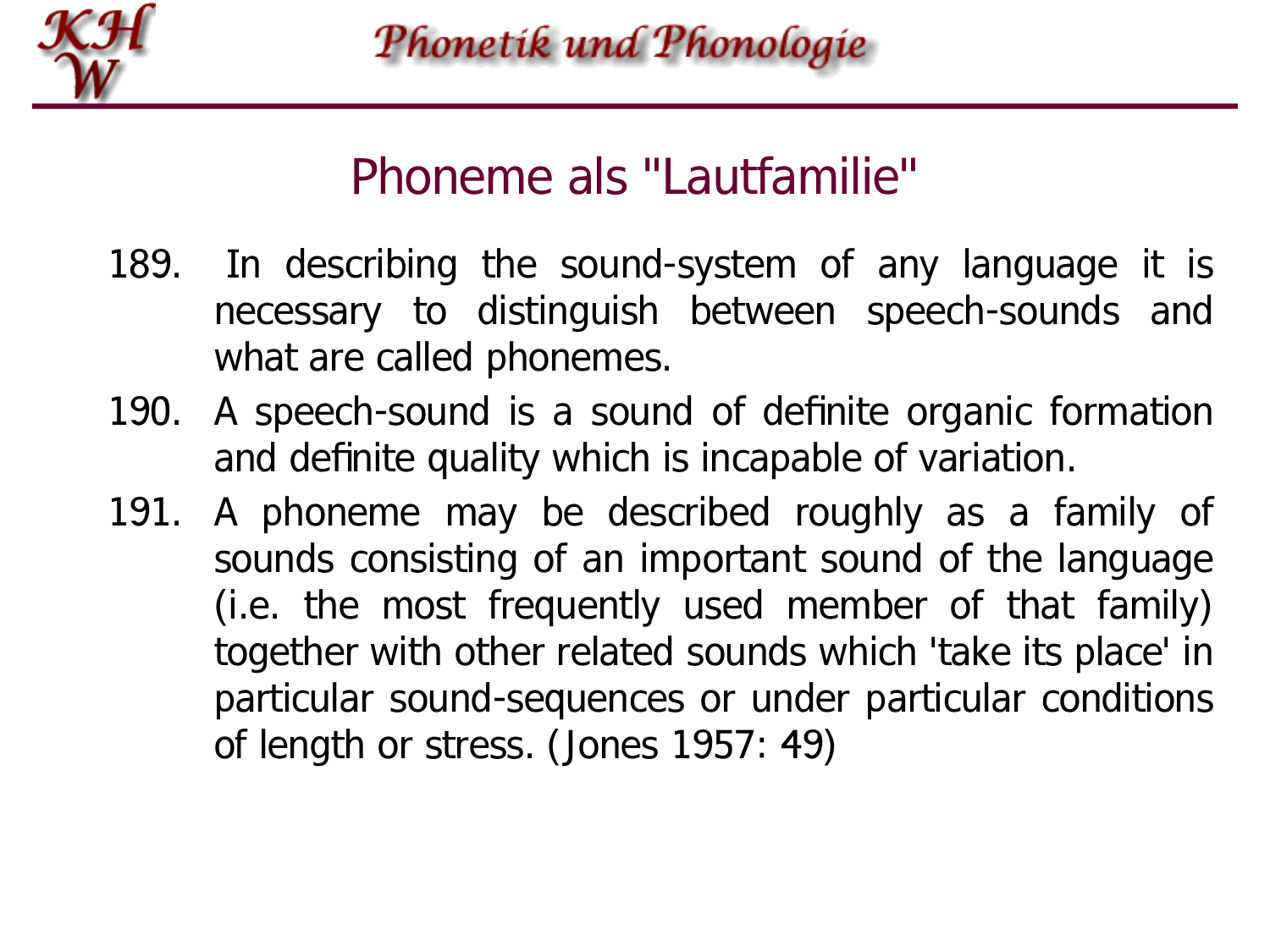

# Phoneme als "Lautfamilie"
189. 	In describing the sound-system of any language it is necessary to distinguish between speech-sounds and what are called phonemes.
190.	A speech-sound is a sound of definite organic formation and definite quality which is incapable of variation.
191.	A phoneme may be described roughly as a family of sounds consisting of an important sound of the language (i.e. the most frequently used member of that family) together with other related sounds which 'take its place' in particular sound-sequences or under particular conditions of length or stress. (Jones 1957: 49)